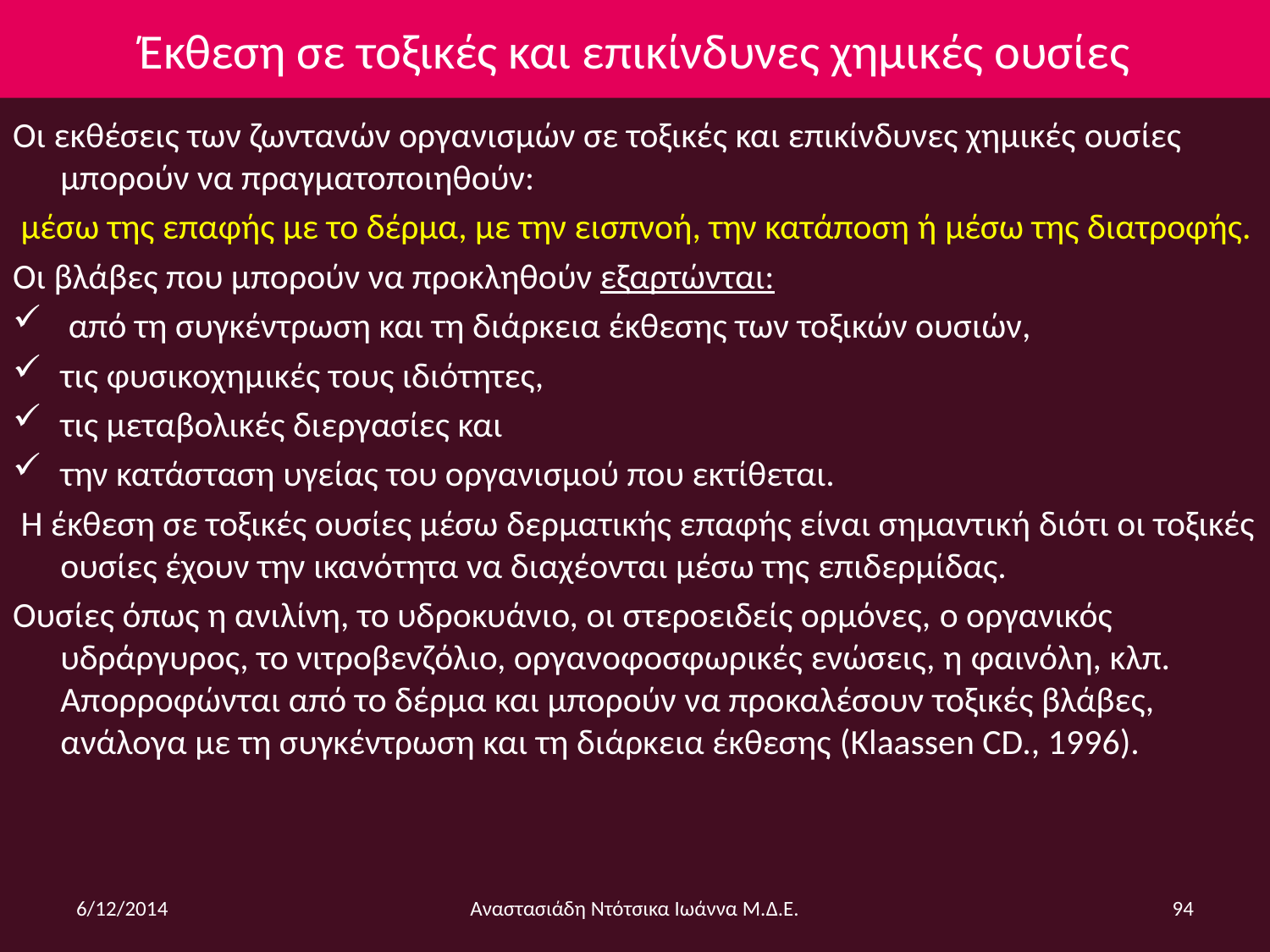

# Έκθεση σε τοξικές και επικίνδυνες χημικές ουσίες
Οι εκθέσεις των ζωντανών οργανισμών σε τοξικές και επικίνδυνες χημικές ουσίες μπορούν να πραγματοποιηθούν:
 μέσω της επαφής με το δέρμα, με την εισπνοή, την κατάποση ή μέσω της διατροφής.
Οι βλάβες που μπορούν να προκληθούν εξαρτώνται:
 από τη συγκέντρωση και τη διάρκεια έκθεσης των τοξικών ουσιών,
τις φυσικοχημικές τους ιδιότητες,
τις μεταβολικές διεργασίες και
την κατάσταση υγείας του οργανισμού που εκτίθεται.
 Η έκθεση σε τοξικές ουσίες μέσω δερματικής επαφής είναι σημαντική διότι οι τοξικές ουσίες έχουν την ικανότητα να διαχέονται μέσω της επιδερμίδας.
Ουσίες όπως η ανιλίνη, το υδροκυάνιο, οι στεροειδείς ορμόνες, ο οργανικός υδράργυρος, το νιτροβενζόλιο, οργανοφοσφωρικές ενώσεις, η φαινόλη, κλπ. Απορροφώνται από το δέρμα και μπορούν να προκαλέσουν τοξικές βλάβες, ανάλογα με τη συγκέντρωση και τη διάρκεια έκθεσης (Klaassen CD., 1996).
6/12/2014
Αναστασιάδη Ντότσικα Ιωάννα Μ.Δ.Ε.
94